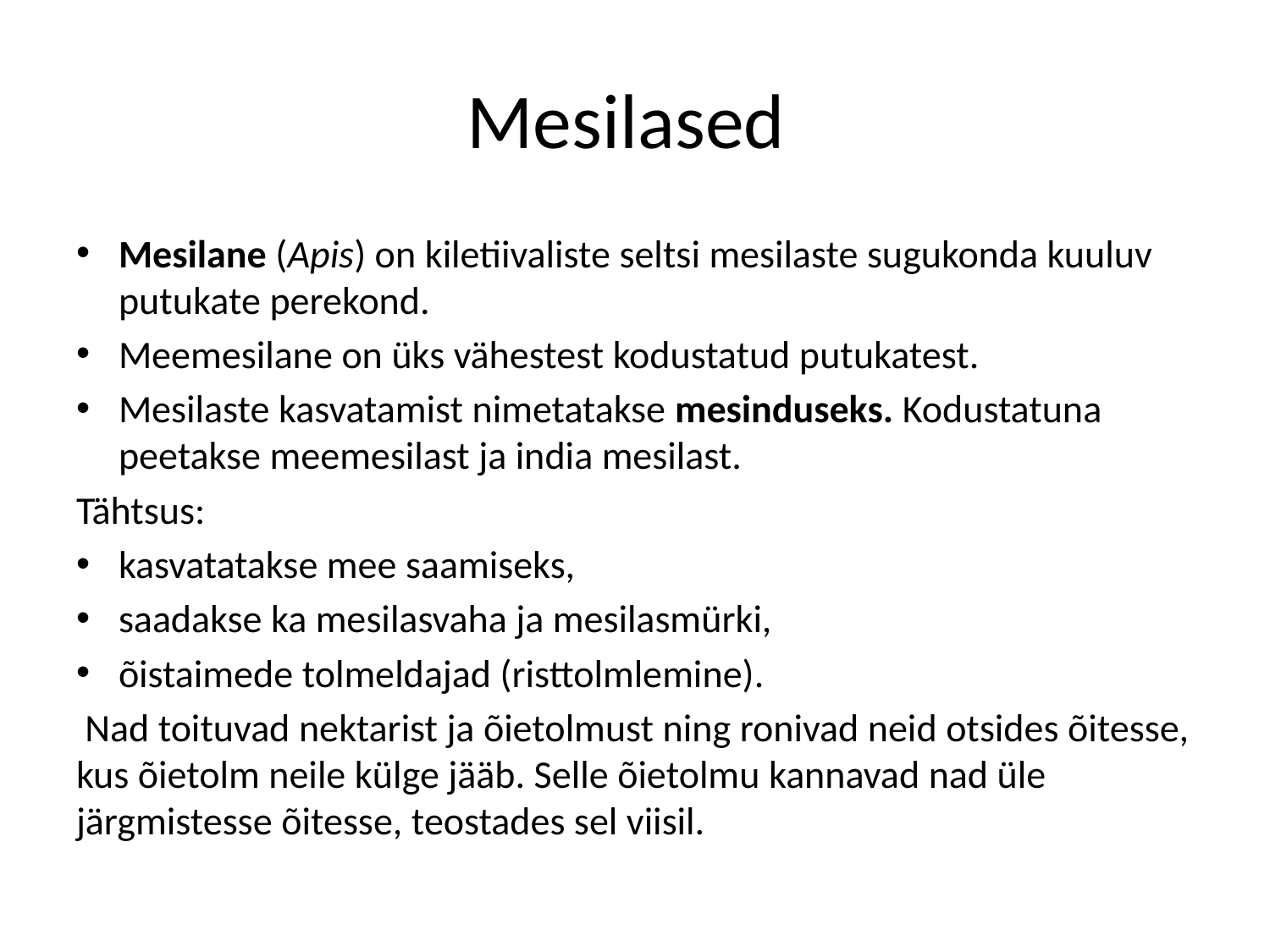

# Mesilased
Mesilane (Apis) on kiletiivaliste seltsi mesilaste sugukonda kuuluv putukate perekond.
Meemesilane on üks vähestest kodustatud putukatest.
Mesilaste kasvatamist nimetatakse mesinduseks. Kodustatuna peetakse meemesilast ja india mesilast.
Tähtsus:
kasvatatakse mee saamiseks,
saadakse ka mesilasvaha ja mesilasmürki,
õistaimede tolmeldajad (risttolmlemine).
 Nad toituvad nektarist ja õietolmust ning ronivad neid otsides õitesse, kus õietolm neile külge jääb. Selle õietolmu kannavad nad üle järgmistesse õitesse, teostades sel viisil.